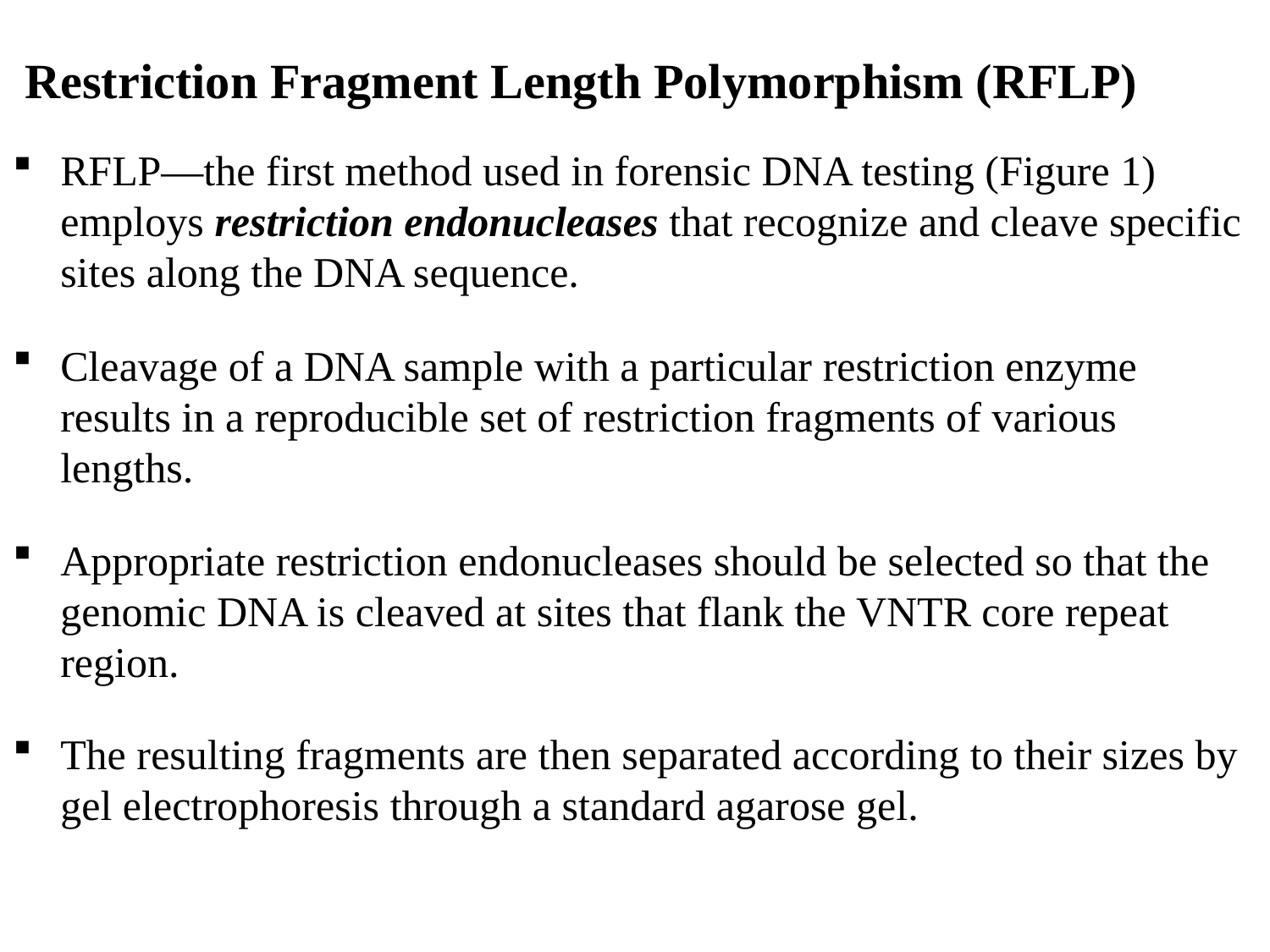

# Restriction Fragment Length Polymorphism (RFLP)
RFLP—the first method used in forensic DNA testing (Figure 1) employs restriction endonucleases that recognize and cleave specific sites along the DNA sequence.
Cleavage of a DNA sample with a particular restriction enzyme results in a reproducible set of restriction fragments of various lengths.
Appropriate restriction endonucleases should be selected so that the genomic DNA is cleaved at sites that flank the VNTR core repeat region.
The resulting fragments are then separated according to their sizes by gel electrophoresis through a standard agarose gel.